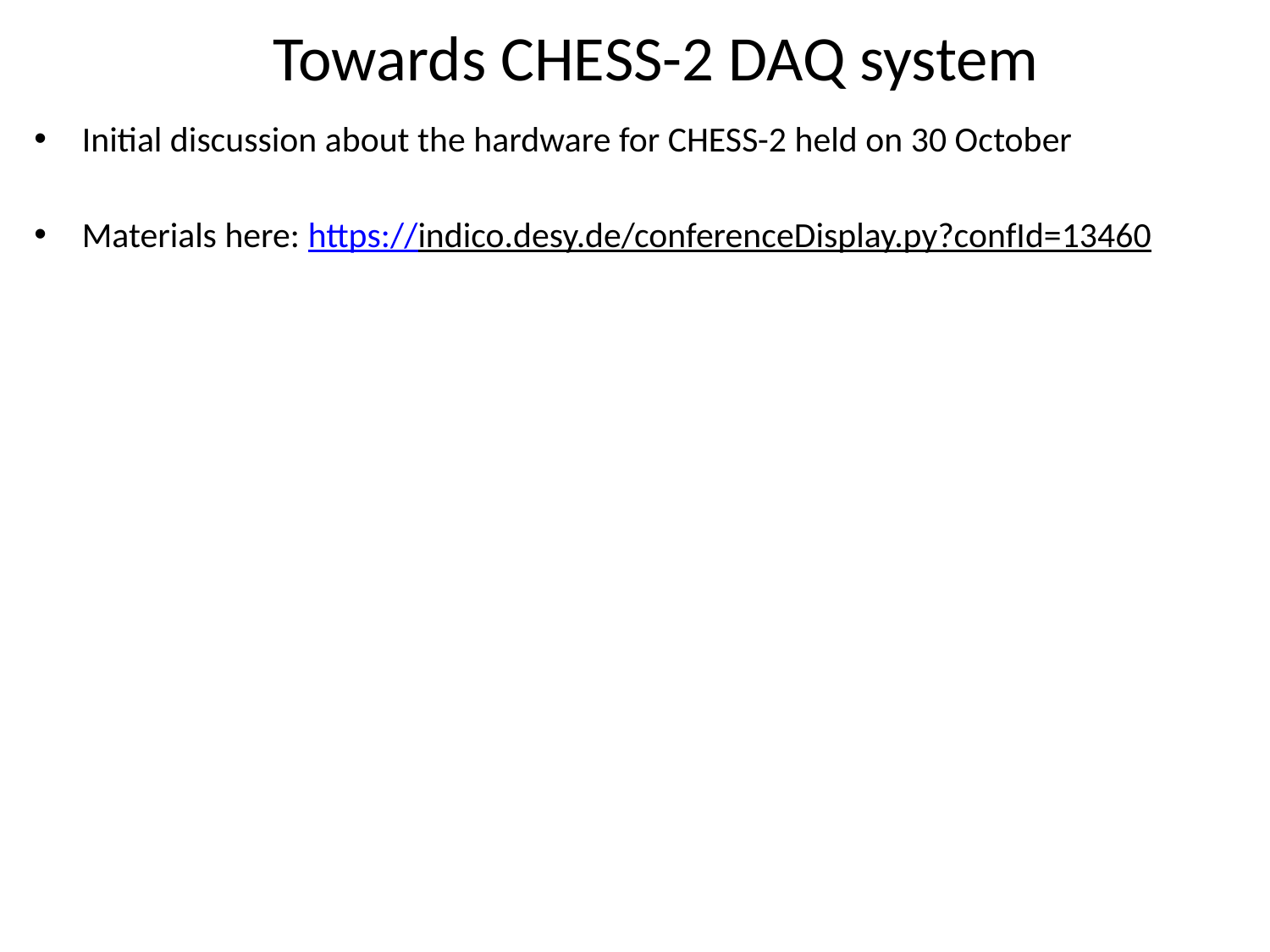

Towards CHESS-2 DAQ system
Initial discussion about the hardware for CHESS-2 held on 30 October
Materials here: https://indico.desy.de/conferenceDisplay.py?confId=13460